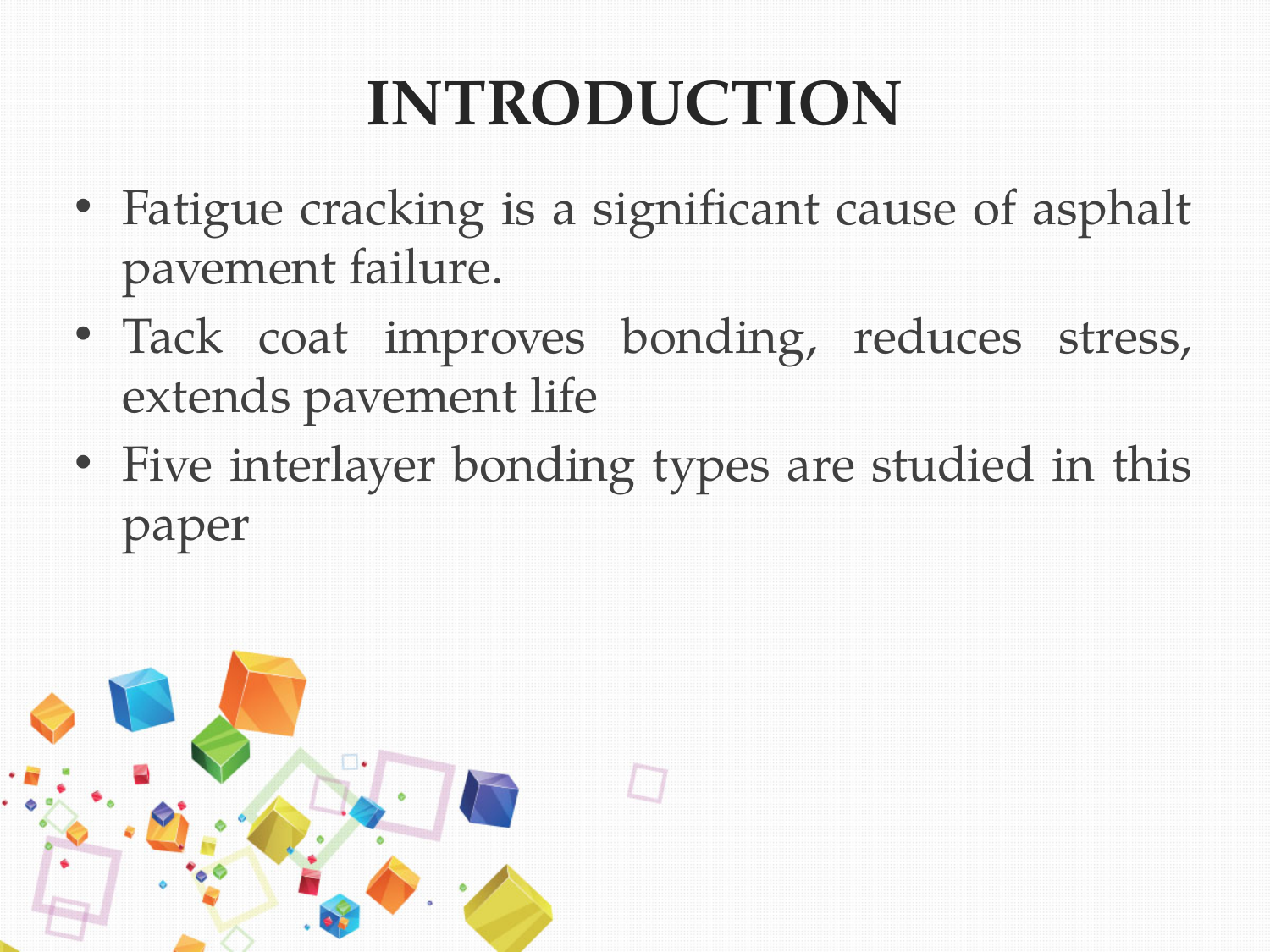

# INTRODUCTION
Fatigue cracking is a significant cause of asphalt pavement failure.
Tack coat improves bonding, reduces stress, extends pavement life
Five interlayer bonding types are studied in this paper